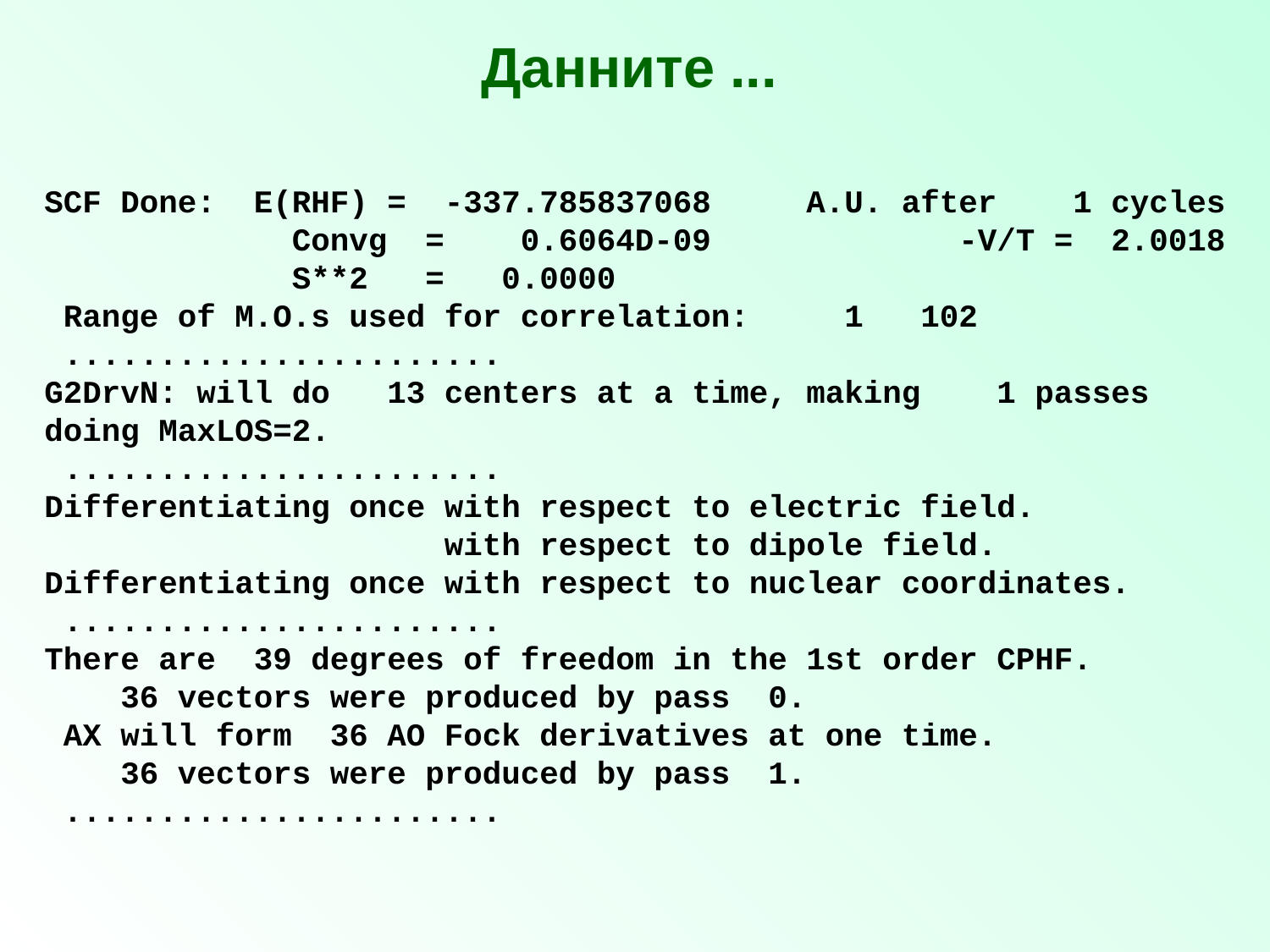

Данните ...
SCF Done:  E(RHF) =  -337.785837068     A.U. after    1 cycles
             Convg  =    0.6064D-09             -V/T =  2.0018
             S**2   =   0.0000
 Range of M.O.s used for correlation:     1   102
 .......................
G2DrvN: will do   13 centers at a time, making    1 passes doing MaxLOS=2.
 .......................
Differentiating once with respect to electric field.
                     with respect to dipole field.
Differentiating once with respect to nuclear coordinates.
 .......................
There are  39 degrees of freedom in the 1st order CPHF.
    36 vectors were produced by pass  0.
 AX will form  36 AO Fock derivatives at one time.
    36 vectors were produced by pass  1.
 .......................